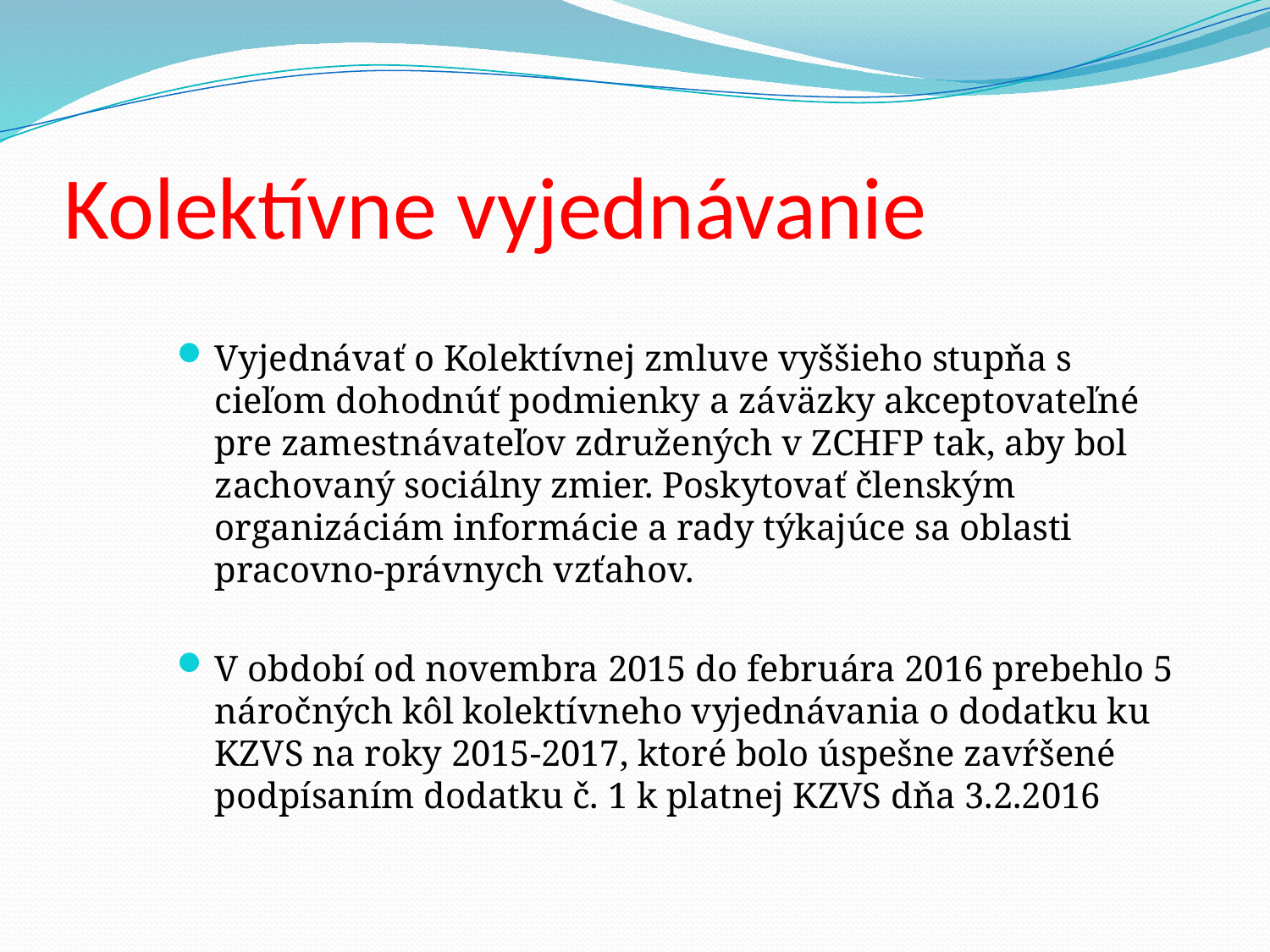

# Kolektívne vyjednávanie

Vyjednávať o Kolektívnej zmluve vyššieho stupňa s cieľom dohodnúť podmienky a záväzky akceptovateľné pre zamestnávateľov združených v ZCHFP tak, aby bol zachovaný sociálny zmier. Poskytovať členským organizáciám informácie a rady týkajúce sa oblasti pracovno-právnych vzťahov.

V období od novembra 2015 do februára 2016 prebehlo 5 náročných kôl kolektívneho vyjednávania o dodatku ku KZVS na roky 2015-2017, ktoré bolo úspešne zavŕšené podpísaním dodatku č. 1 k platnej KZVS dňa 3.2.2016